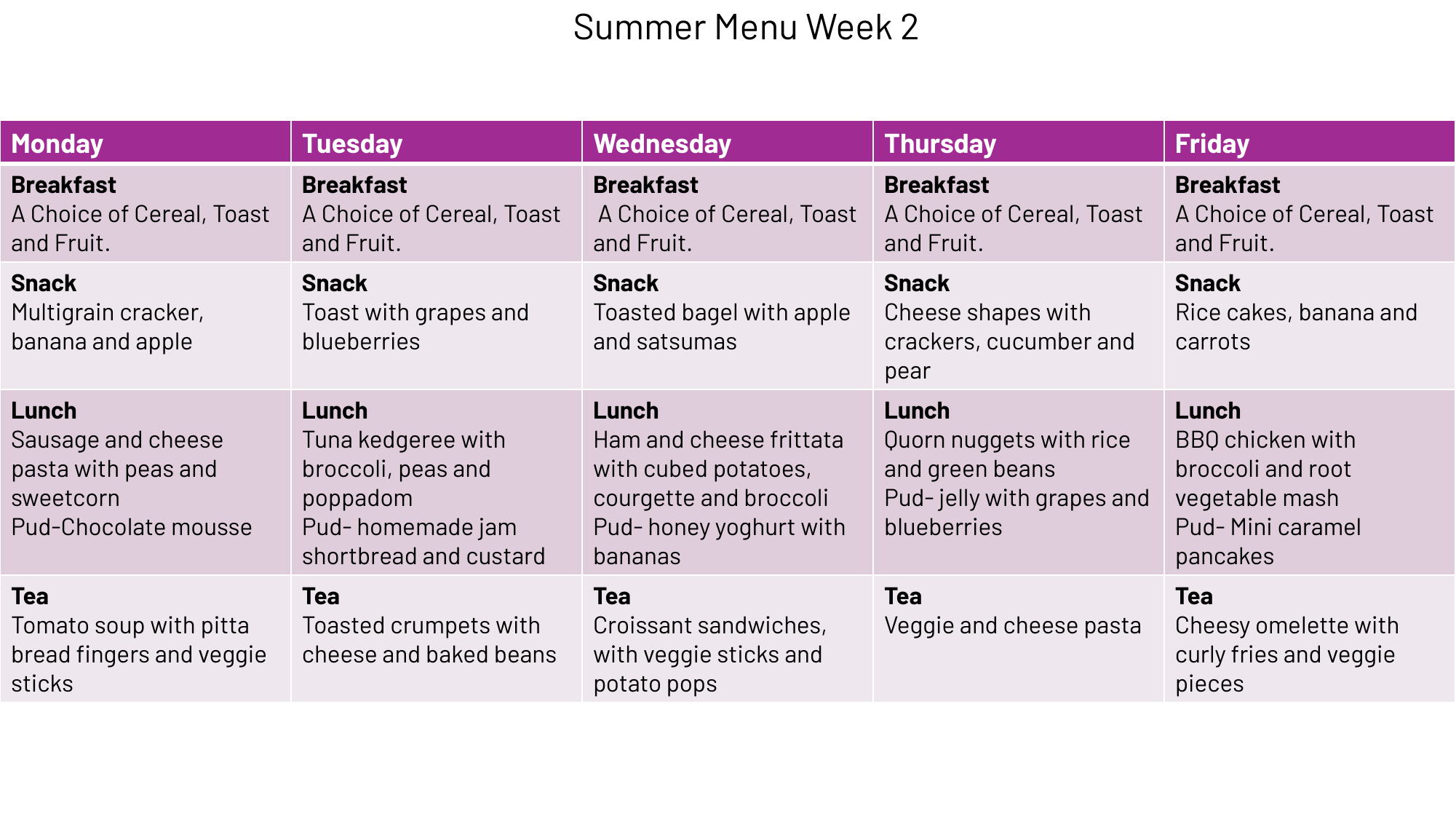

Summer Menu Week 2
| Monday | Tuesday | Wednesday | Thursday | Friday |
| --- | --- | --- | --- | --- |
| Breakfast A Choice of Cereal, Toast and Fruit. | Breakfast A Choice of Cereal, Toast and Fruit. | Breakfast A Choice of Cereal, Toast and Fruit. | Breakfast A Choice of Cereal, Toast and Fruit. | Breakfast A Choice of Cereal, Toast and Fruit. |
| Snack Multigrain cracker, banana and apple | Snack Toast with grapes and blueberries | Snack Toasted bagel with apple and satsumas | Snack Cheese shapes with crackers, cucumber and pear | Snack Rice cakes, banana and carrots |
| Lunch Sausage and cheese pasta with peas and sweetcorn Pud-Chocolate mousse | Lunch Tuna kedgeree with broccoli, peas and poppadom Pud- homemade jam shortbread and custard | Lunch Ham and cheese frittata with cubed potatoes, courgette and broccoli Pud- honey yoghurt with bananas | Lunch Quorn nuggets with rice and green beans Pud- jelly with grapes and blueberries | Lunch BBQ chicken with broccoli and root vegetable mash Pud- Mini caramel pancakes |
| Tea Tomato soup with pitta bread fingers and veggie sticks | Tea Toasted crumpets with cheese and baked beans | Tea Croissant sandwiches, with veggie sticks and potato pops | Tea Veggie and cheese pasta | Tea Cheesy omelette with curly fries and veggie pieces |
#